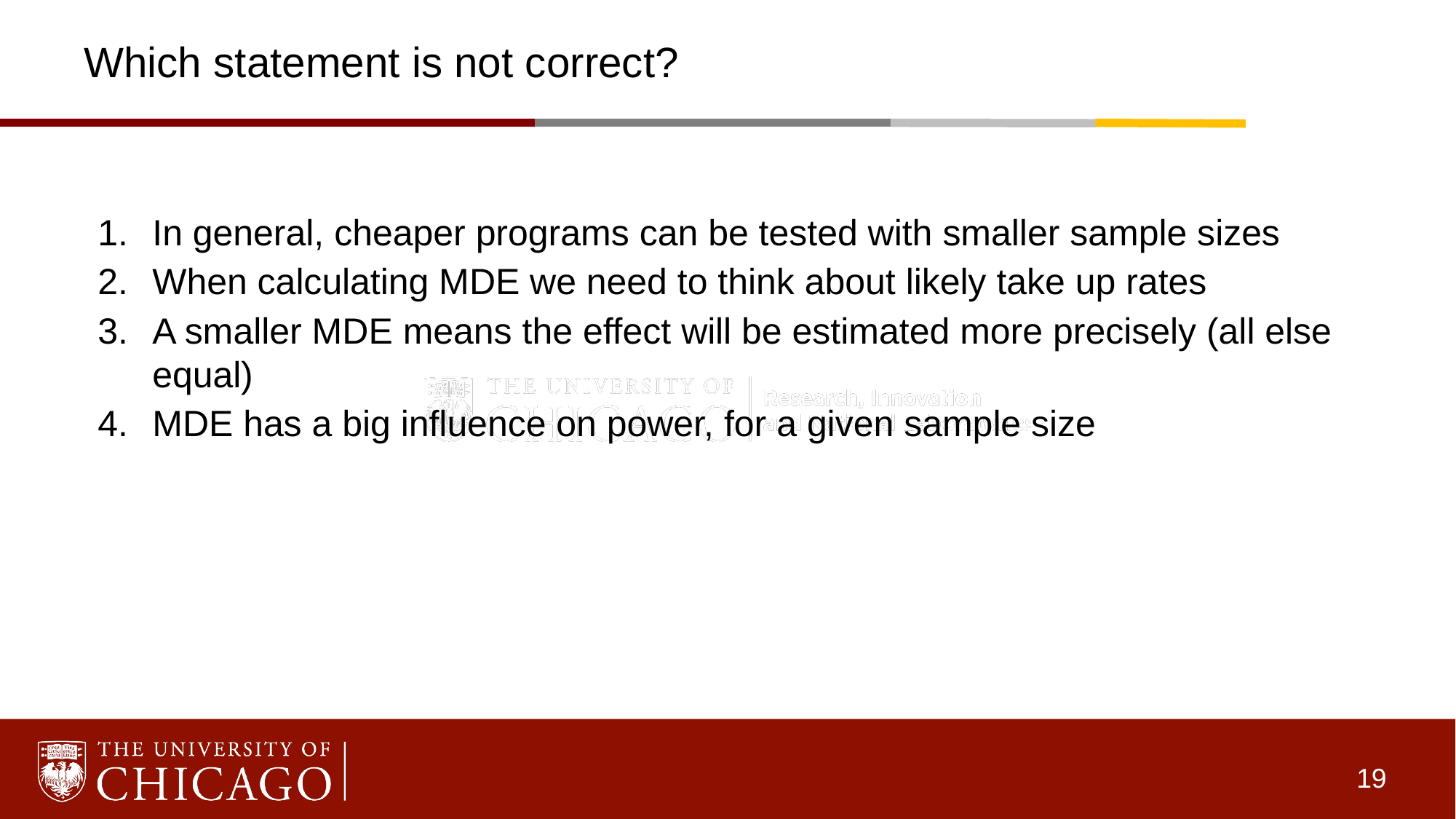

# Which statement is not correct?
In general, cheaper programs can be tested with smaller sample sizes
When calculating MDE we need to think about likely take up rates
A smaller MDE means the effect will be estimated more precisely (all else equal)
MDE has a big influence on power, for a given sample size